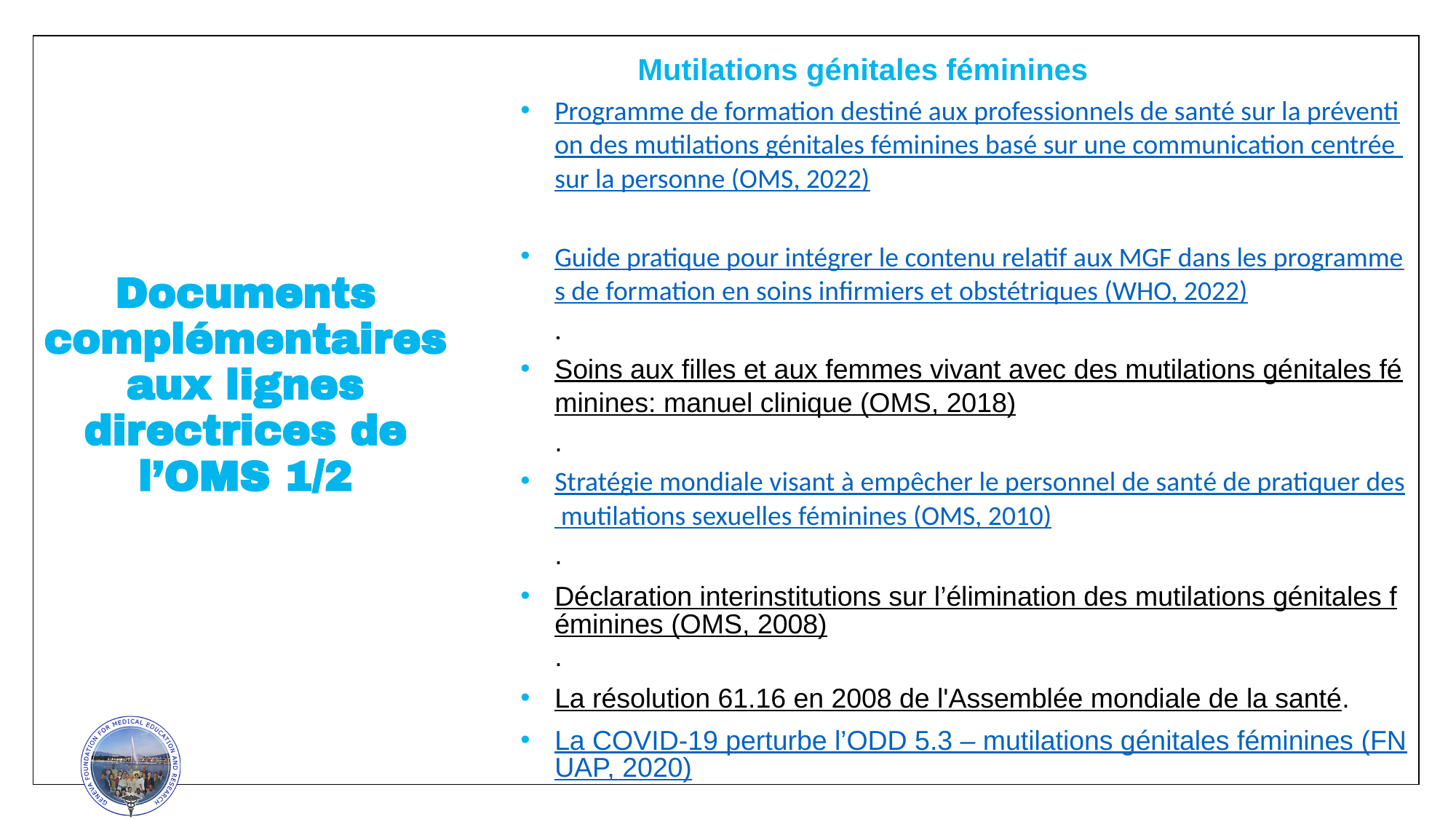

Mutilations génitales féminines
Programme de formation destiné aux professionnels de santé sur la prévention des mutilations génitales féminines basé sur une communication centrée sur la personne (OMS, 2022)
Guide pratique pour intégrer le contenu relatif aux MGF dans les programmes de formation en soins infirmiers et obstétriques (WHO, 2022).
Soins aux filles et aux femmes vivant avec des mutilations génitales féminines: manuel clinique (OMS, 2018).
Stratégie mondiale visant à empêcher le personnel de santé de pratiquer des mutilations sexuelles féminines (OMS, 2010).
Déclaration interinstitutions sur l’élimination des mutilations génitales féminines (OMS, 2008).
La résolution 61.16 en 2008 de l'Assemblée mondiale de la santé.
La COVID-19 perturbe l’ODD 5.3 – mutilations génitales féminines (FNUAP, 2020)

Documents complémentaires aux lignes directrices de l’OMS 1/2